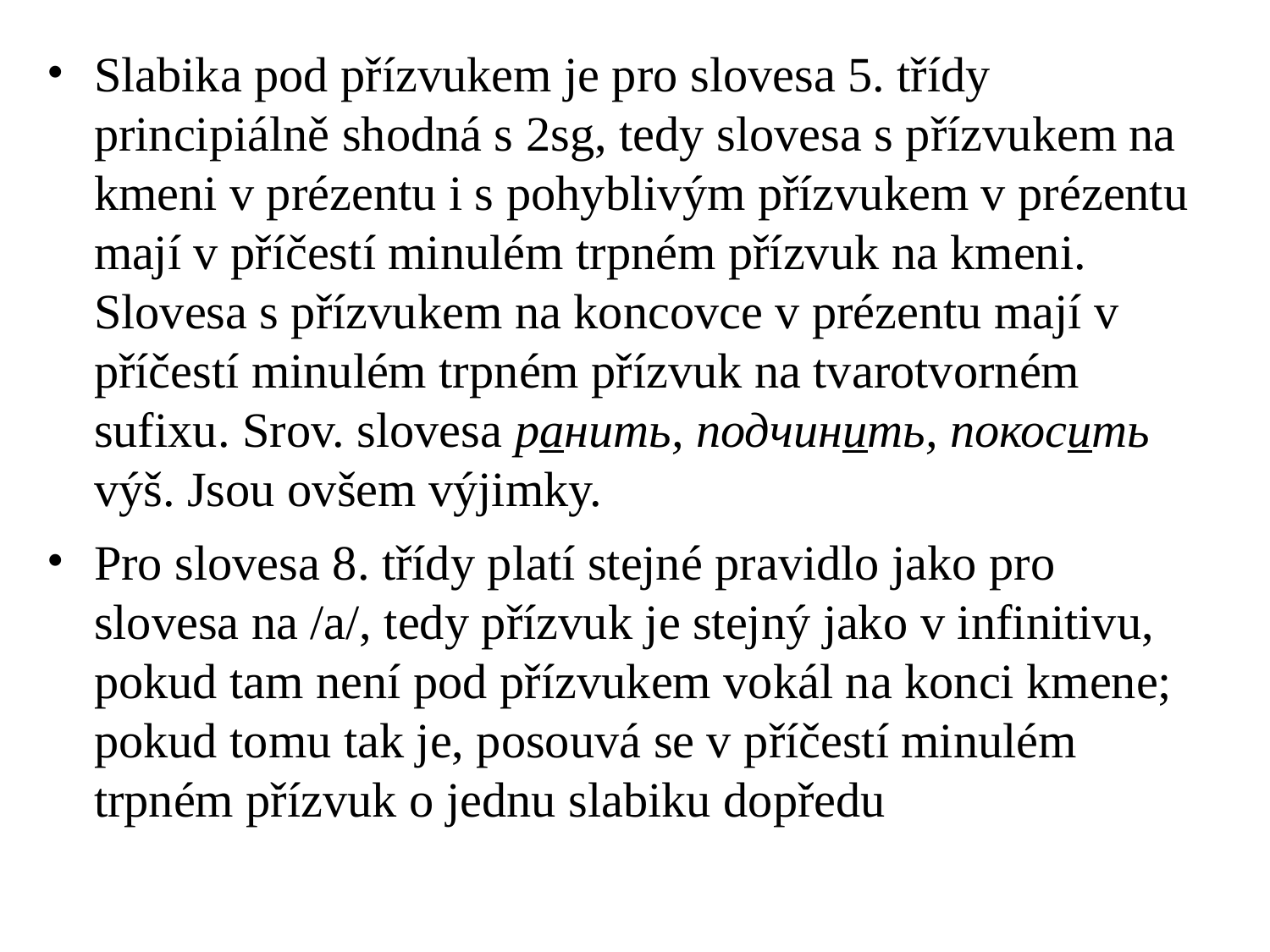

# Slabika pod přízvukem je pro slovesa 5. třídy principiálně shodná s 2sg, tedy slovesa s přízvukem na kmeni v prézentu i s pohyblivým přízvukem v prézentu mají v příčestí minulém trpném přízvuk na kmeni. Slovesa s přízvukem na koncovce v prézentu mají v příčestí minulém trpném přízvuk na tvarotvorném sufixu. Srov. slovesa ранить, подчинить, покосить výš. Jsou ovšem výjimky.
Pro slovesa 8. třídy platí stejné pravidlo jako pro slovesa na /a/, tedy přízvuk je stejný jako v infinitivu, pokud tam není pod přízvukem vokál na konci kmene; pokud tomu tak je, posouvá se v příčestí minulém trpném přízvuk o jednu slabiku dopředu